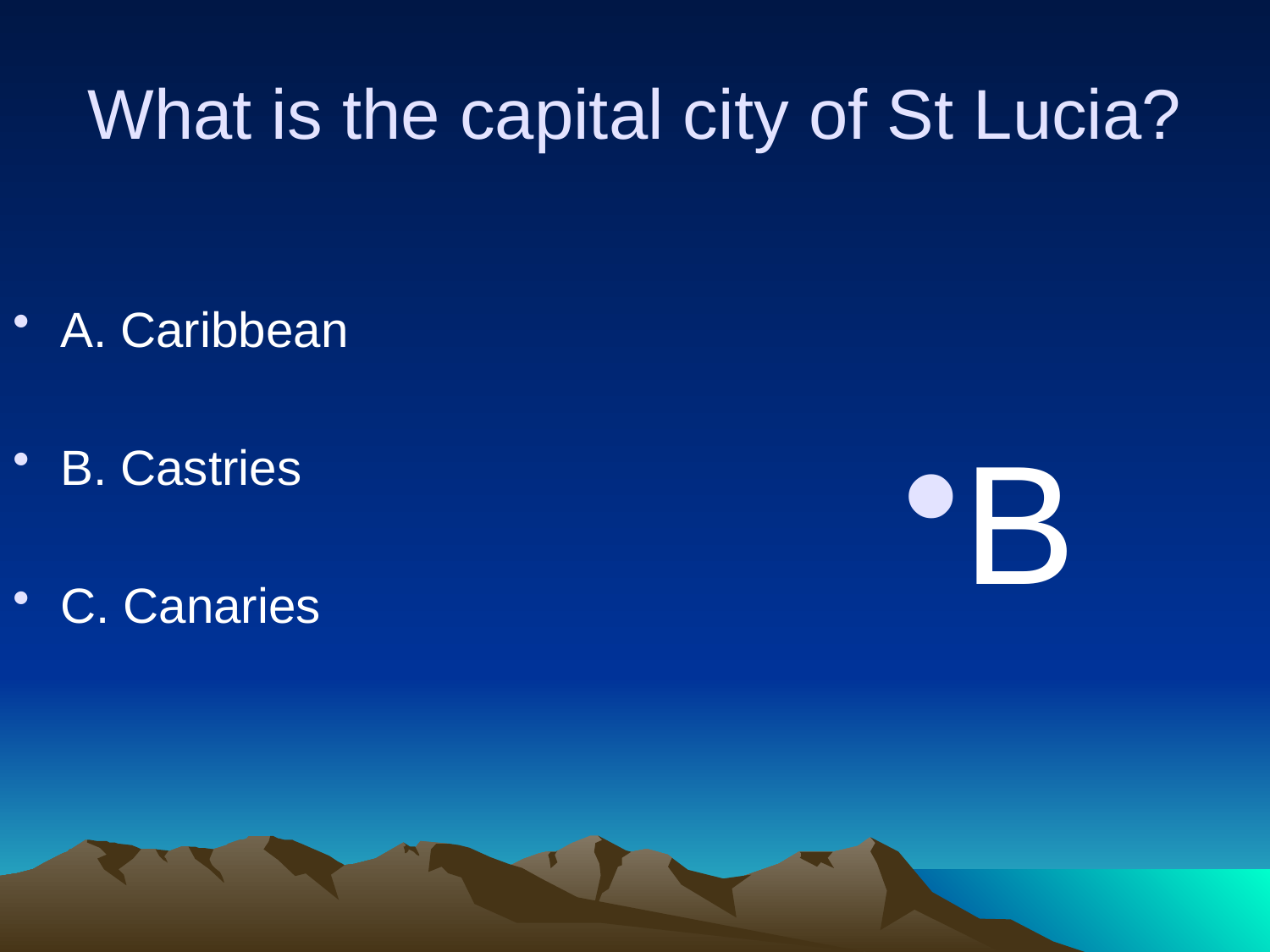

# What is the capital city of St Lucia?

A. Caribbean

B. Castries

C. Canaries

B